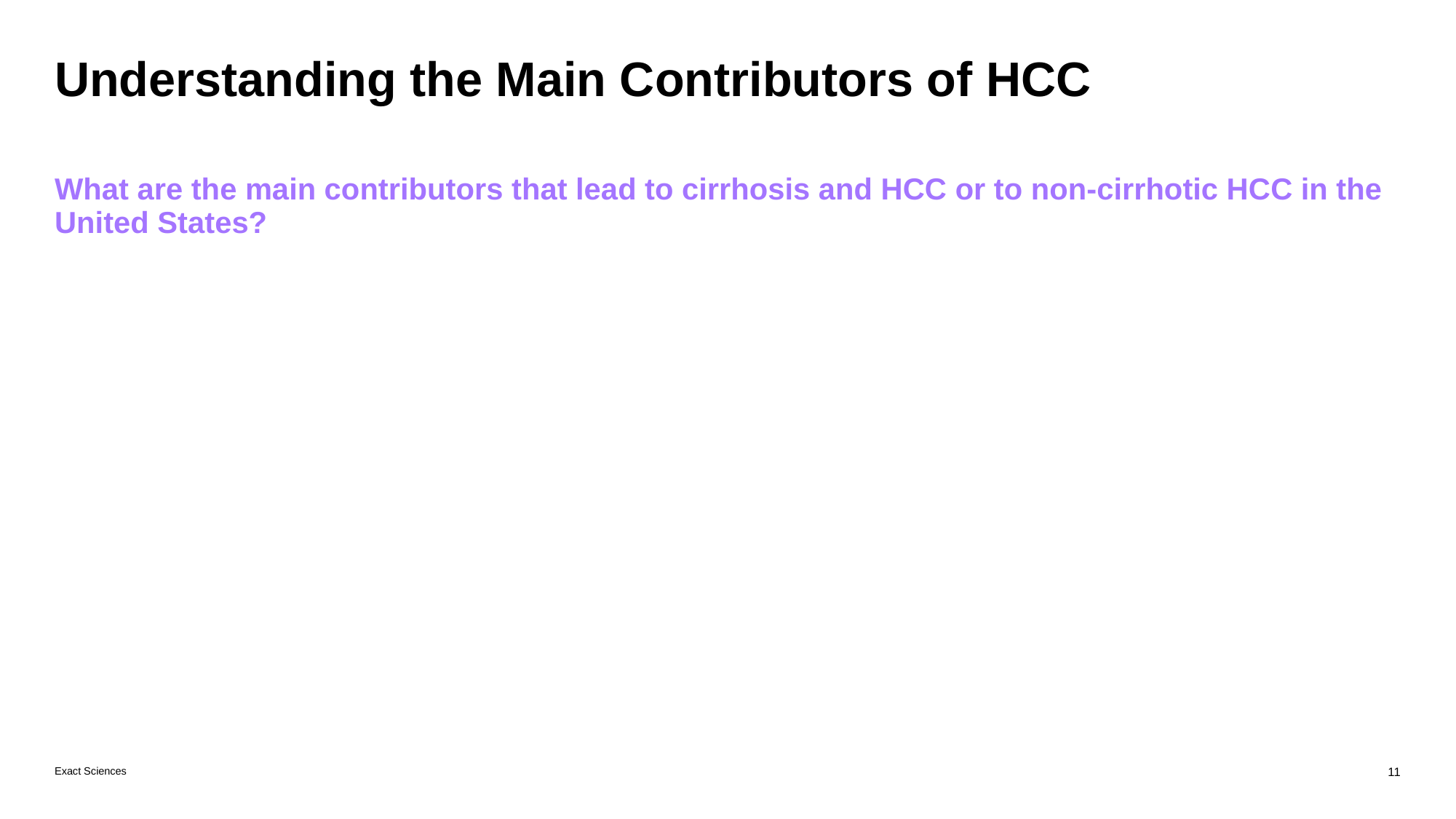

# Understanding the Main Contributors of HCC
What are the main contributors that lead to cirrhosis and HCC or to non-cirrhotic HCC in the United States?

11